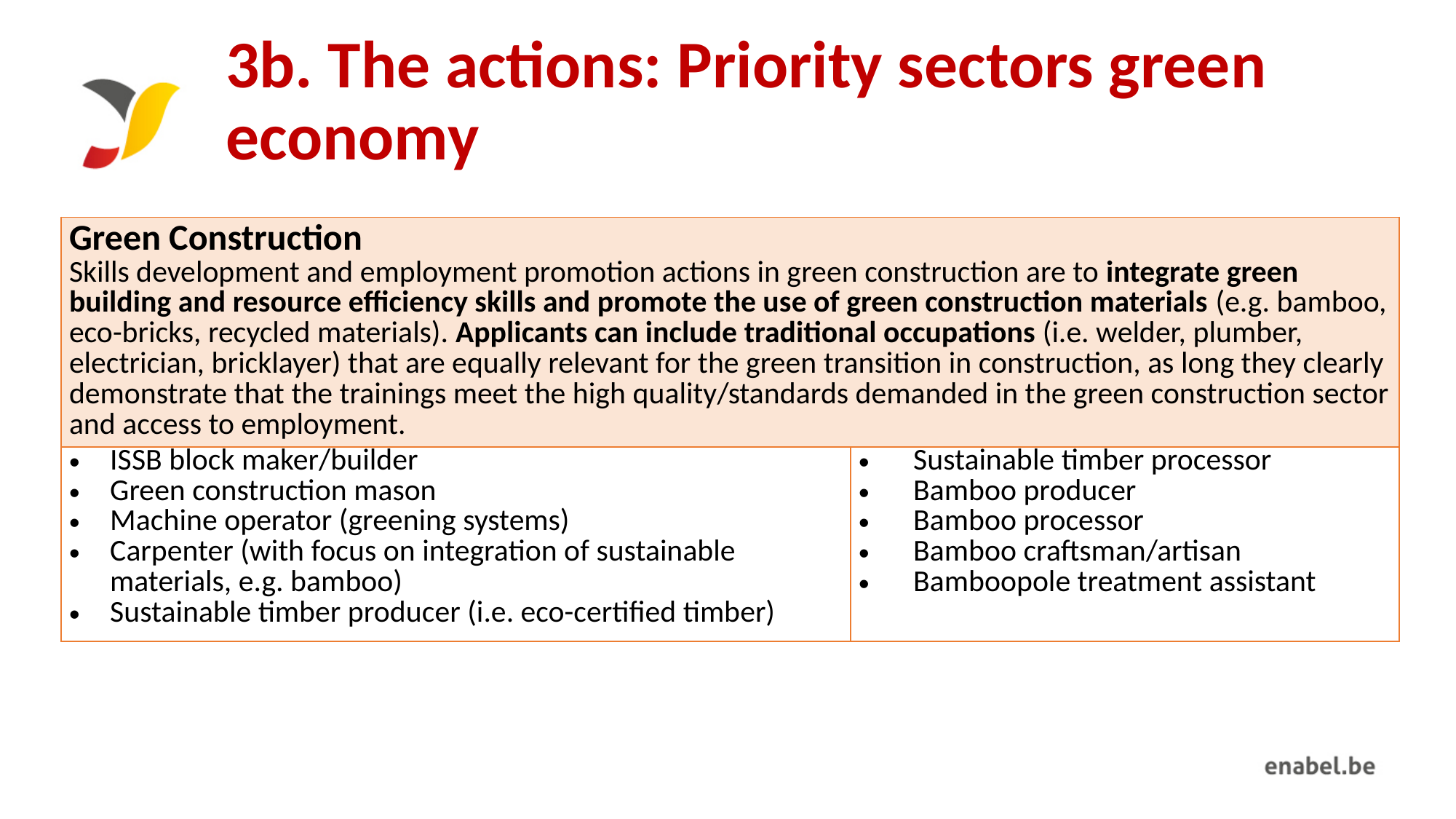

# 3b. The actions: Priority sectors green economy
| Green Construction Skills development and employment promotion actions in green construction are to integrate green building and resource efficiency skills and promote the use of green construction materials (e.g. bamboo, eco-bricks, recycled materials). Applicants can include traditional occupations (i.e. welder, plumber, electrician, bricklayer) that are equally relevant for the green transition in construction, as long they clearly demonstrate that the trainings meet the high quality/standards demanded in the green construction sector and access to employment. |  |
| --- | --- |
| ISSB block maker/builder Green construction mason Machine operator (greening systems) Carpenter (with focus on integration of sustainable materials, e.g. bamboo) Sustainable timber producer (i.e. eco-certified timber) | Sustainable timber processor Bamboo producer Bamboo processor Bamboo craftsman/artisan Bamboopole treatment assistant |